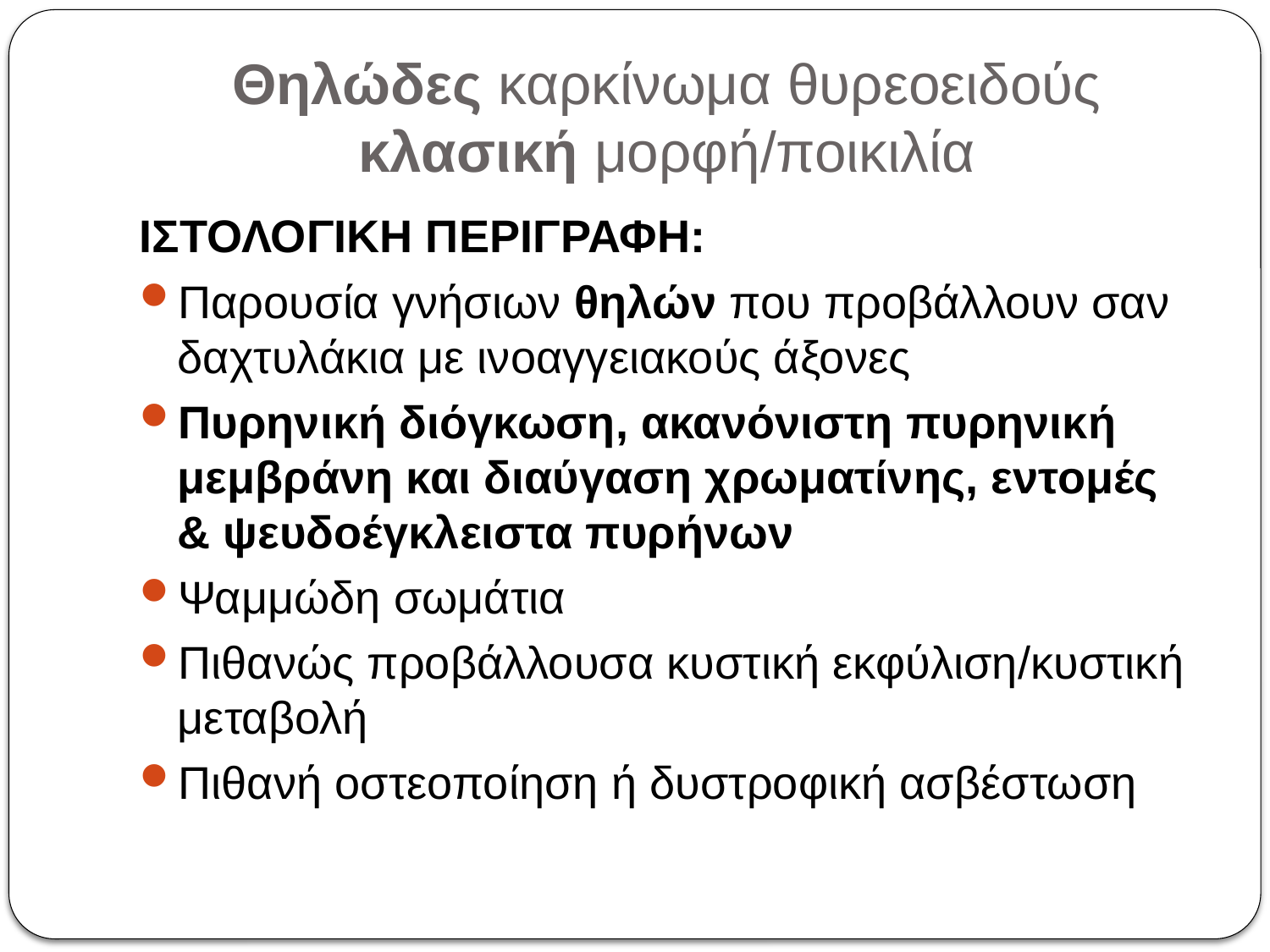

# Θηλώδες καρκίνωμα θυρεοειδούς κλασική μορφή/ποικιλία
ΙΣΤΟΛΟΓΙΚΗ ΠΕΡΙΓΡΑΦΗ:
Παρουσία γνήσιων θηλών που προβάλλουν σαν δαχτυλάκια με ινοαγγειακούς άξονες
Πυρηνική διόγκωση, ακανόνιστη πυρηνική μεμβράνη και διαύγαση χρωματίνης, εντομές & ψευδοέγκλειστα πυρήνων
Ψαμμώδη σωμάτια
Πιθανώς προβάλλουσα κυστική εκφύλιση/κυστική μεταβολή
Πιθανή οστεοποίηση ή δυστροφική ασβέστωση